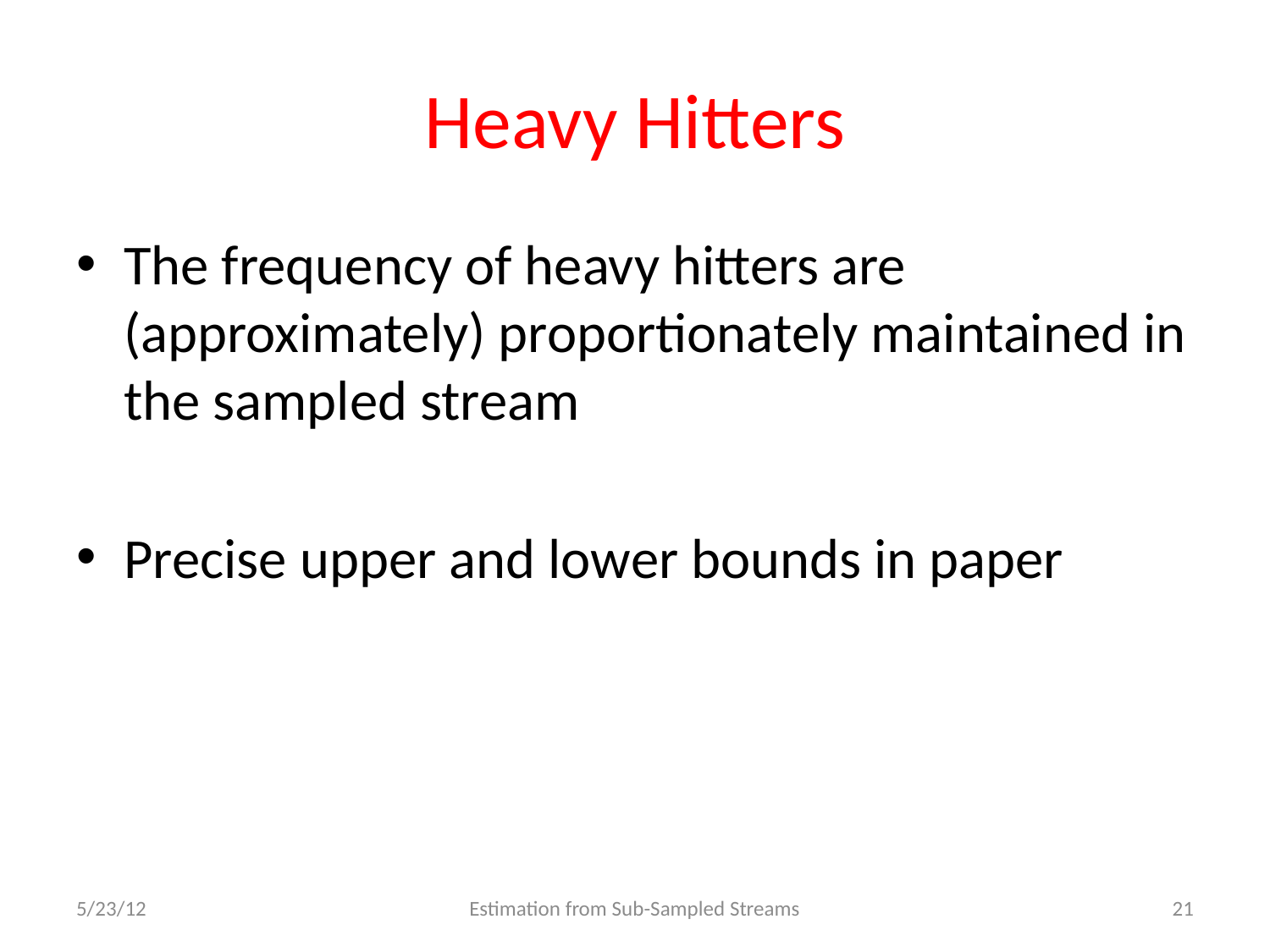

# Heavy Hitters
The frequency of heavy hitters are (approximately) proportionately maintained in the sampled stream

Precise upper and lower bounds in paper
5/23/12
Estimation from Sub-Sampled Streams
21